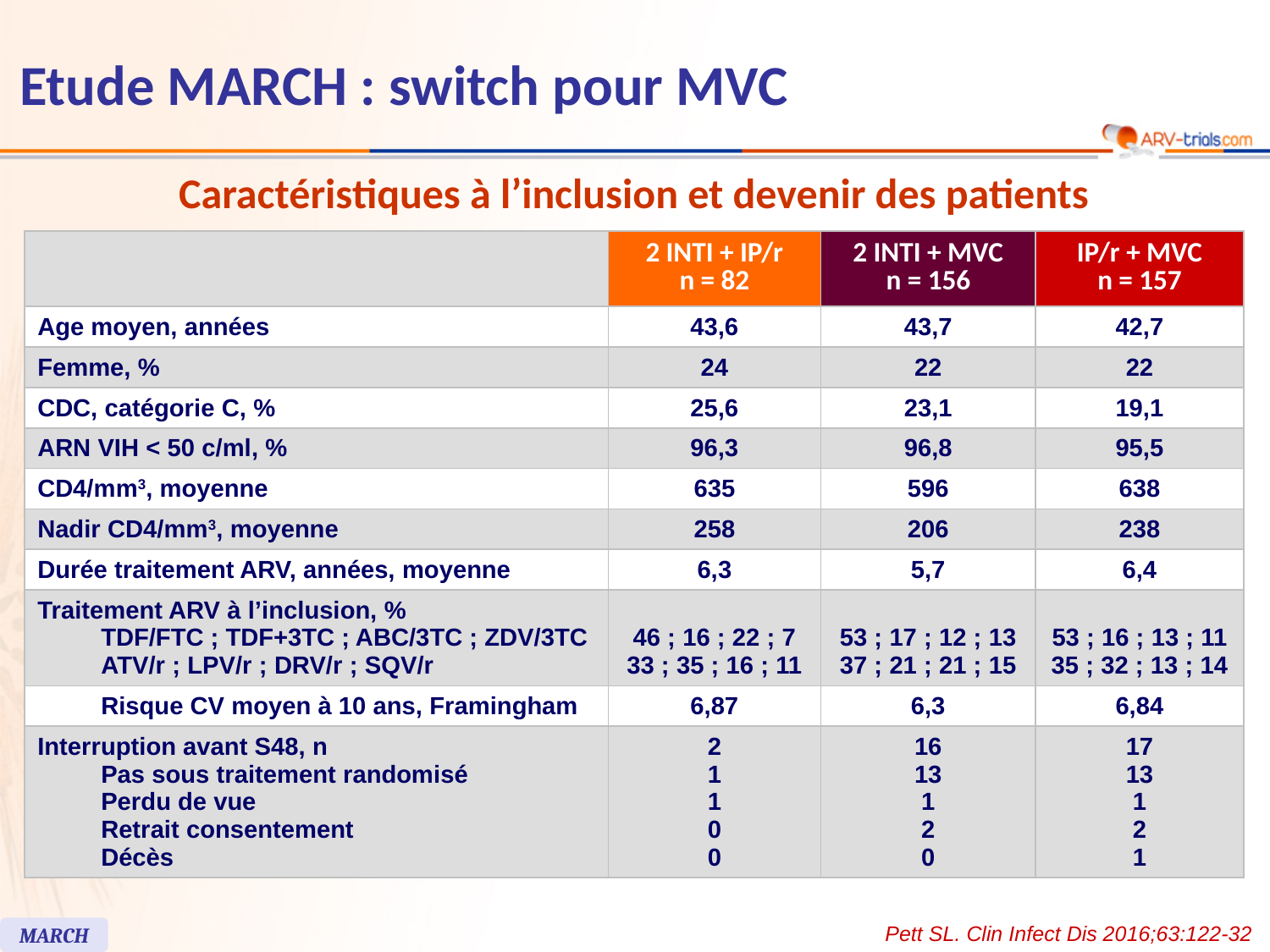

# Etude MARCH : switch pour MVC
Caractéristiques à l’inclusion et devenir des patients
|  | 2 INTI + IP/r n = 82 | 2 INTI + MVC n = 156 | IP/r + MVC n = 157 |
| --- | --- | --- | --- |
| Age moyen, années | 43,6 | 43,7 | 42,7 |
| Femme, % | 24 | 22 | 22 |
| CDC, catégorie C, % | 25,6 | 23,1 | 19,1 |
| ARN VIH < 50 c/ml, % | 96,3 | 96,8 | 95,5 |
| CD4/mm3, moyenne | 635 | 596 | 638 |
| Nadir CD4/mm3, moyenne | 258 | 206 | 238 |
| Durée traitement ARV, années, moyenne | 6,3 | 5,7 | 6,4 |
| Traitement ARV à l’inclusion, % TDF/FTC ; TDF+3TC ; ABC/3TC ; ZDV/3TC ATV/r ; LPV/r ; DRV/r ; SQV/r | 46 ; 16 ; 22 ; 7 33 ; 35 ; 16 ; 11 | 53 ; 17 ; 12 ; 13 37 ; 21 ; 21 ; 15 | 53 ; 16 ; 13 ; 11 35 ; 32 ; 13 ; 14 |
| Risque CV moyen à 10 ans, Framingham | 6,87 | 6,3 | 6,84 |
| Interruption avant S48, n Pas sous traitement randomisé Perdu de vue Retrait consentement Décès | 2 1 1 0 0 | 16 13 1 2 0 | 17 13 1 2 1 |
Pett SL. Clin Infect Dis 2016;63:122-32
MARCH